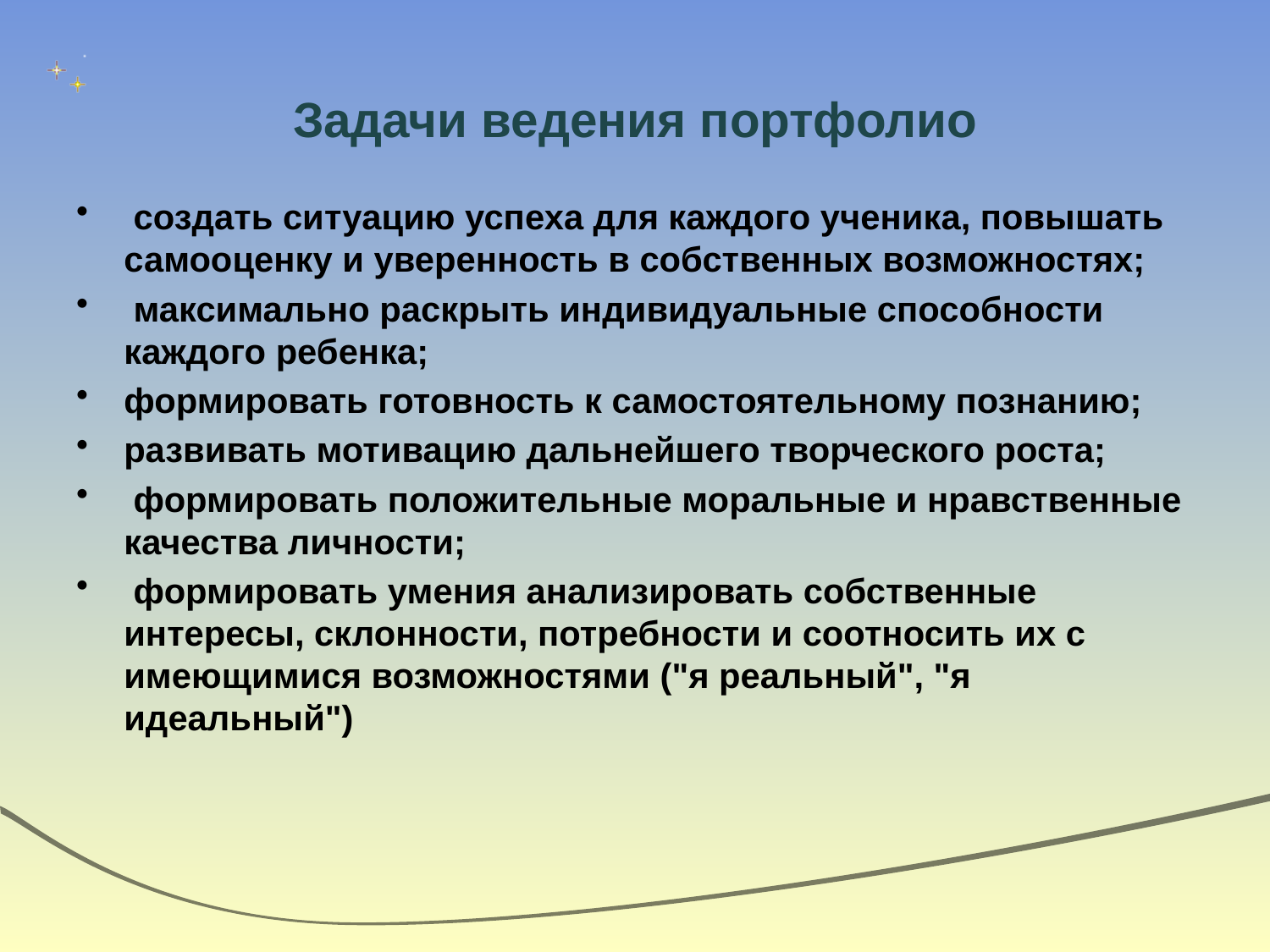

# Задачи ведения портфолио
 создать ситуацию успеха для каждого ученика, повышать самооценку и уверенность в собственных возможностях;
 максимально раскрыть индивидуальные способности каждого ребенка;
формировать готовность к самостоятельному познанию;
развивать мотивацию дальнейшего творческого роста;
 формировать положительные моральные и нравственные качества личности;
 формировать умения анализировать собственные интересы, склонности, потребности и соотносить их с имеющимися возможностями ("я реальный", "я идеальный")